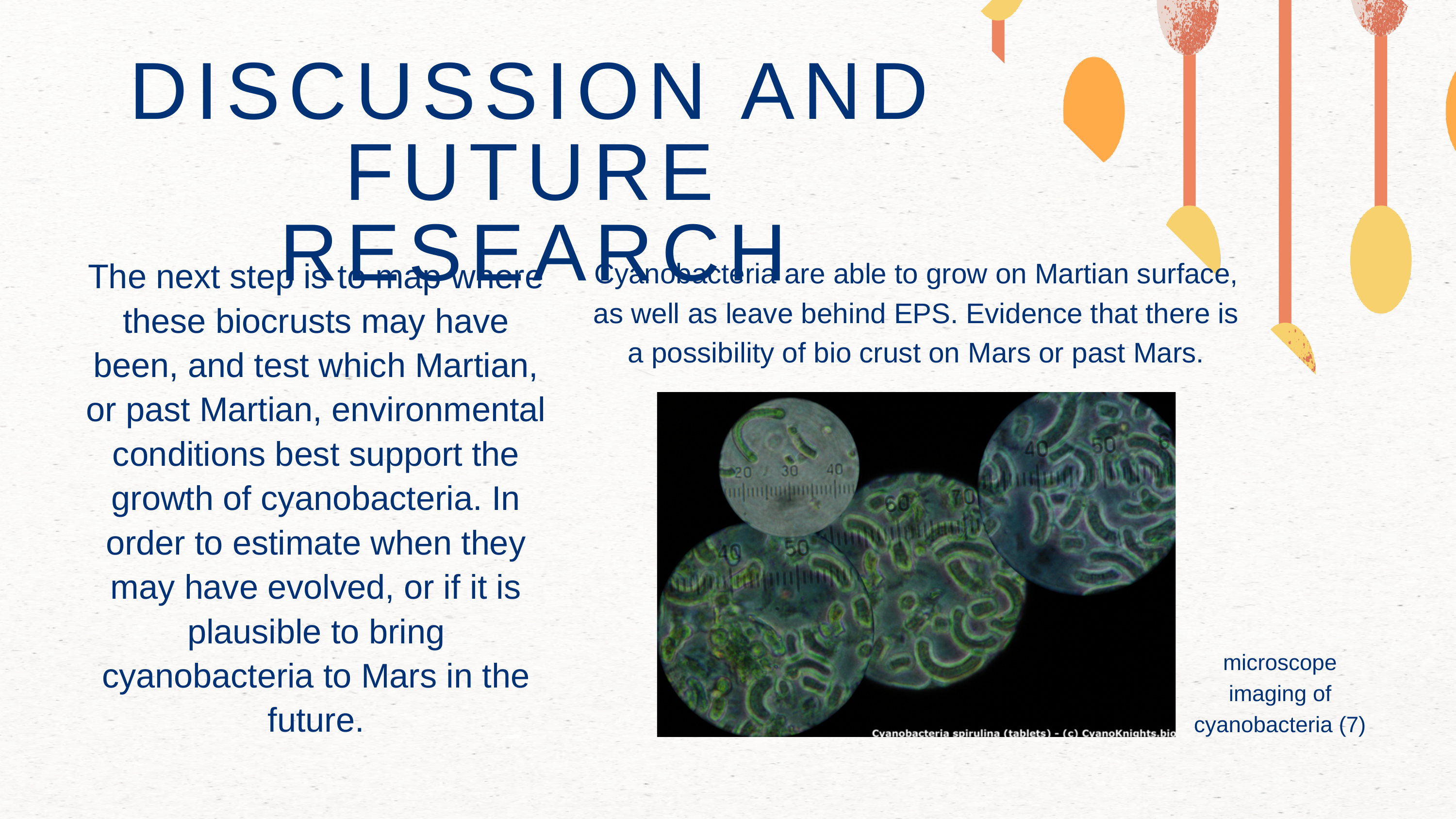

DISCUSSION AND FUTURE RESEARCH
Cyanobacteria are able to grow on Martian surface, as well as leave behind EPS. Evidence that there is a possibility of bio crust on Mars or past Mars.
The next step is to map where these biocrusts may have been, and test which Martian, or past Martian, environmental conditions best support the growth of cyanobacteria. In order to estimate when they may have evolved, or if it is plausible to bring cyanobacteria to Mars in the future.

microscope imaging of cyanobacteria (7)